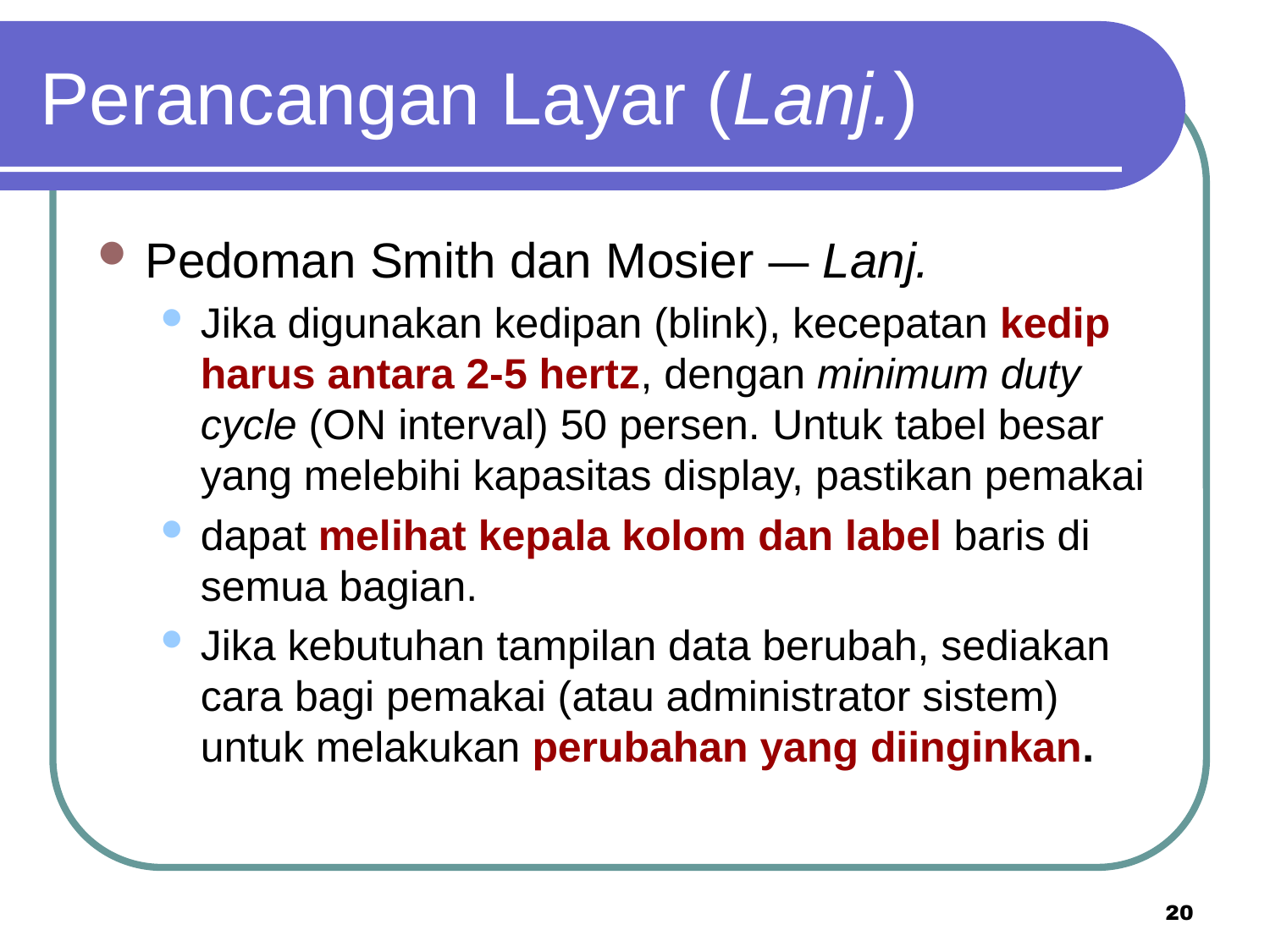

# Perancangan Layar (Lanj.)
Pedoman Smith dan Mosier — Lanj.
Jika digunakan kedipan (blink), kecepatan kedip harus antara 2-5 hertz, dengan minimum duty cycle (ON interval) 50 persen. Untuk tabel besar yang melebihi kapasitas display, pastikan pemakai
dapat melihat kepala kolom dan label baris di semua bagian.
Jika kebutuhan tampilan data berubah, sediakan cara bagi pemakai (atau administrator sistem) untuk melakukan perubahan yang diinginkan.
20